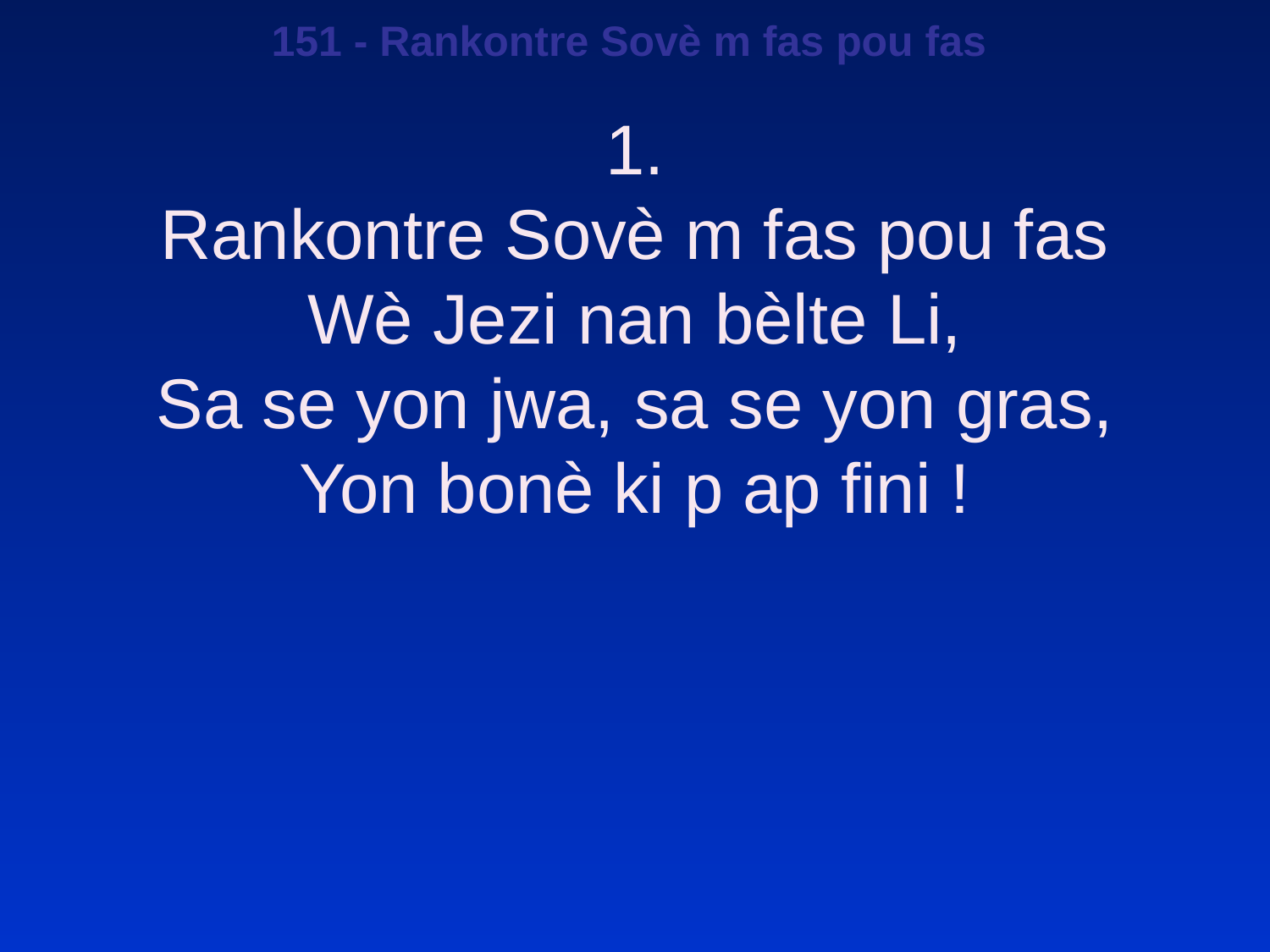

151 - Rankontre Sovè m fas pou fas
1.
Rankontre Sovè m fas pou fas
Wè Jezi nan bèlte Li,
Sa se yon jwa, sa se yon gras,
Yon bonè ki p ap fini !